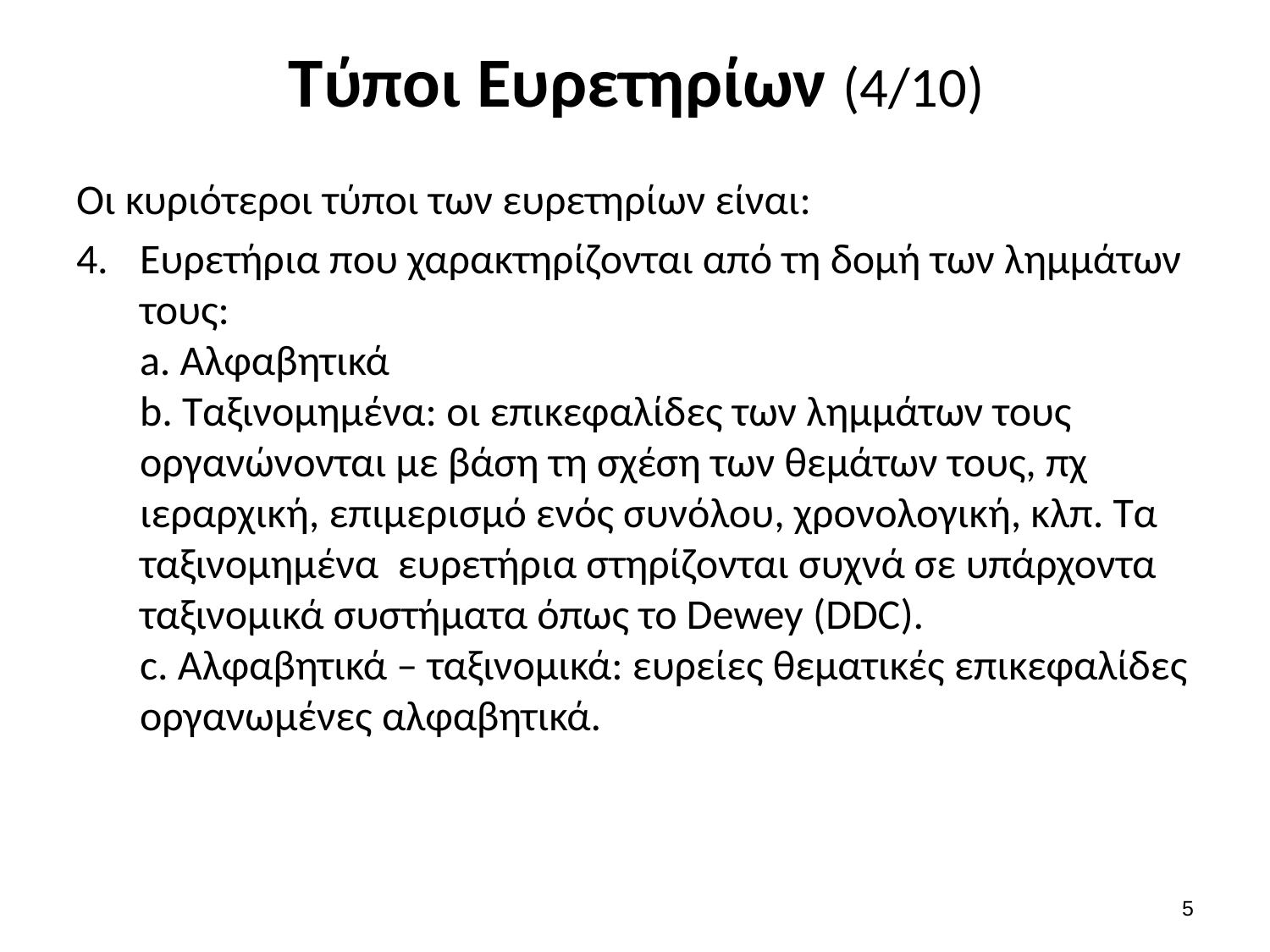

# Τύποι Ευρετηρίων (4/10)
Οι κυριότεροι τύποι των ευρετηρίων είναι:
Ευρετήρια που χαρακτηρίζονται από τη δομή των λημμάτων τους:
a. Αλφαβητικά 
b. Ταξινομημένα: οι επικεφαλίδες των λημμάτων τους οργανώνονται με βάση τη σχέση των θεμάτων τους, πχ ιεραρχική, επιμερισμό ενός συνόλου, χρονολογική, κλπ. Τα ταξινομημένα  ευρετήρια στηρίζονται συχνά σε υπάρχοντα ταξινομικά συστήματα όπως το Dewey (DDC).
c. Αλφαβητικά – ταξινομικά: ευρείες θεματικές επικεφαλίδες οργανωμένες αλφαβητικά.
5